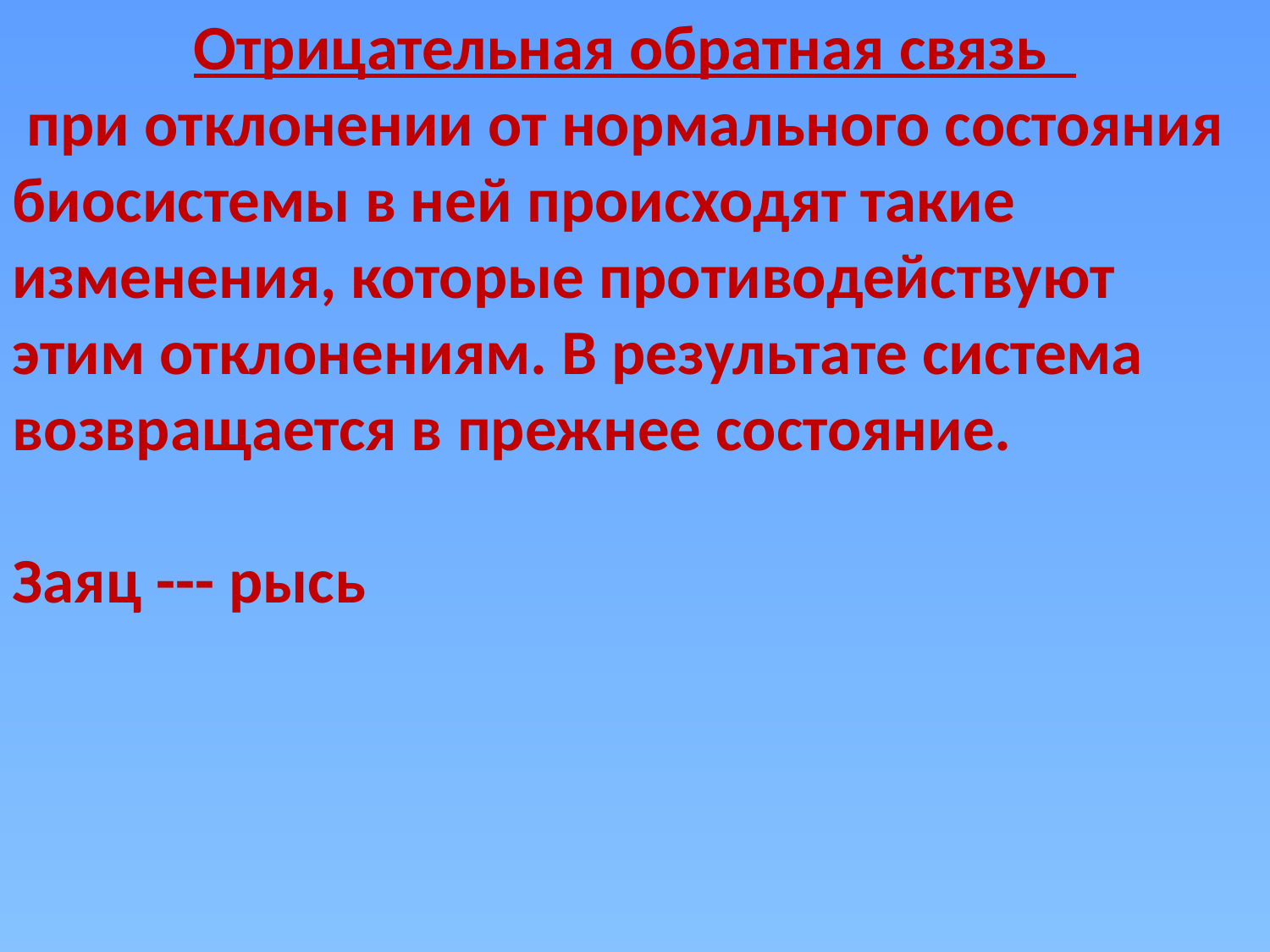

Отрицательная обратная связь
 при отклонении от нормального состояния биосистемы в ней происходят такие изменения, которые противодействуют  этим отклонениям. В результате система возвращается в прежнее состояние.

Заяц --- рысь